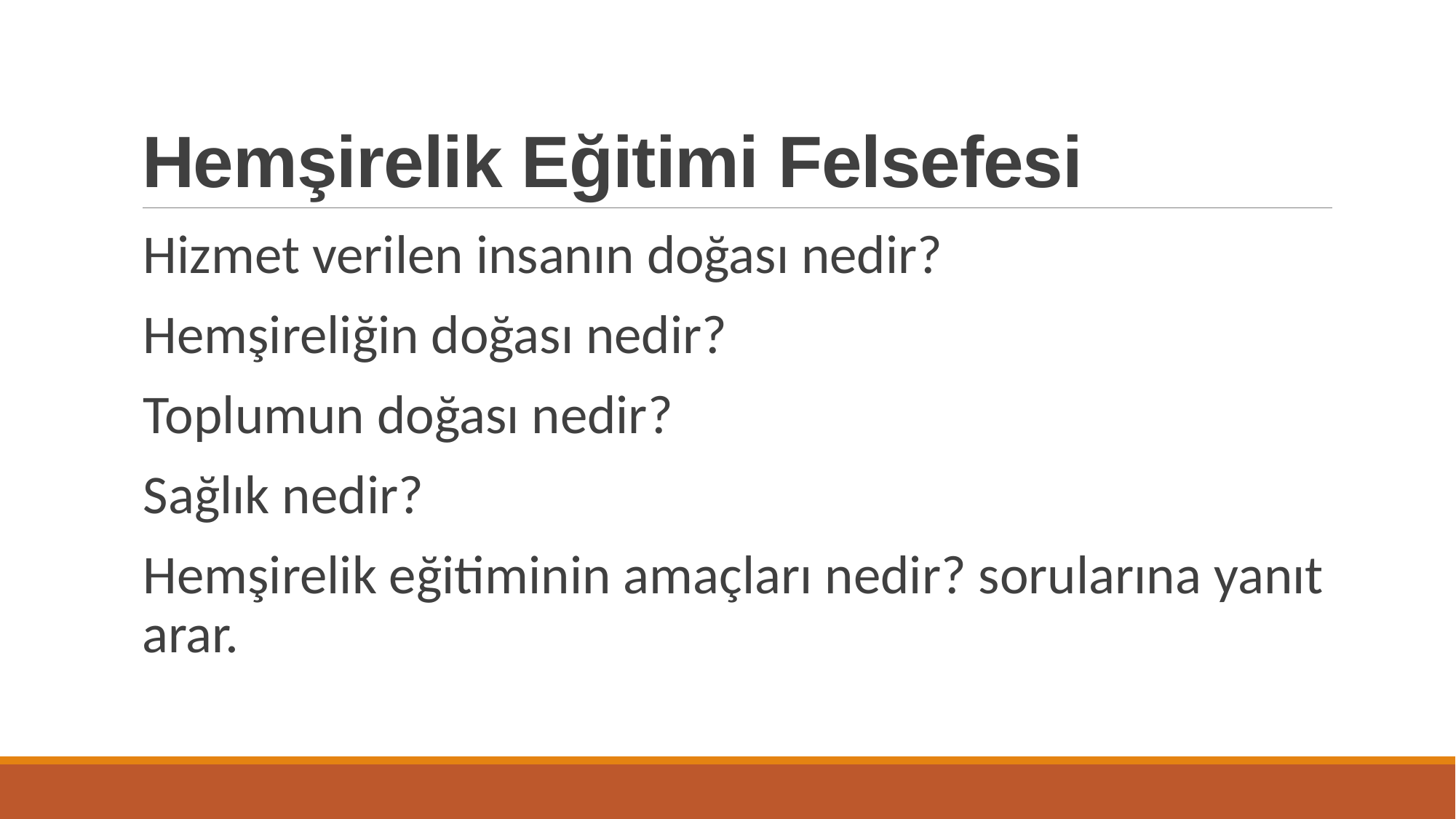

# Hemşirelik Eğitimi Felsefesi
Hizmet verilen insanın doğası nedir?
Hemşireliğin doğası nedir?
Toplumun doğası nedir?
Sağlık nedir?
Hemşirelik eğitiminin amaçları nedir? sorularına yanıt arar.